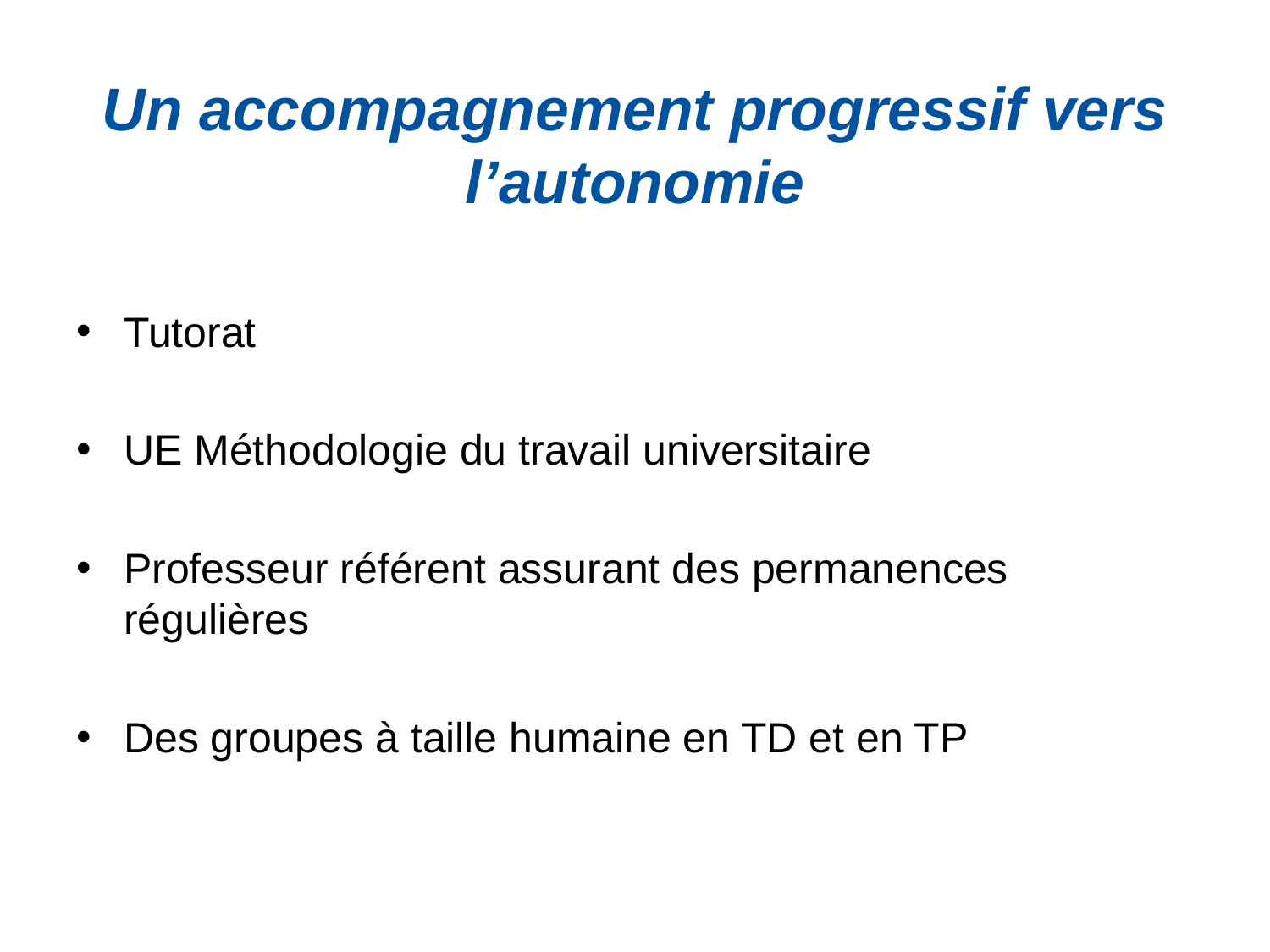

# Un accompagnement progressif vers l’autonomie

Tutorat

UE Méthodologie du travail universitaire

Professeur référent assurant des permanences régulières

Des groupes à taille humaine en TD et en TP